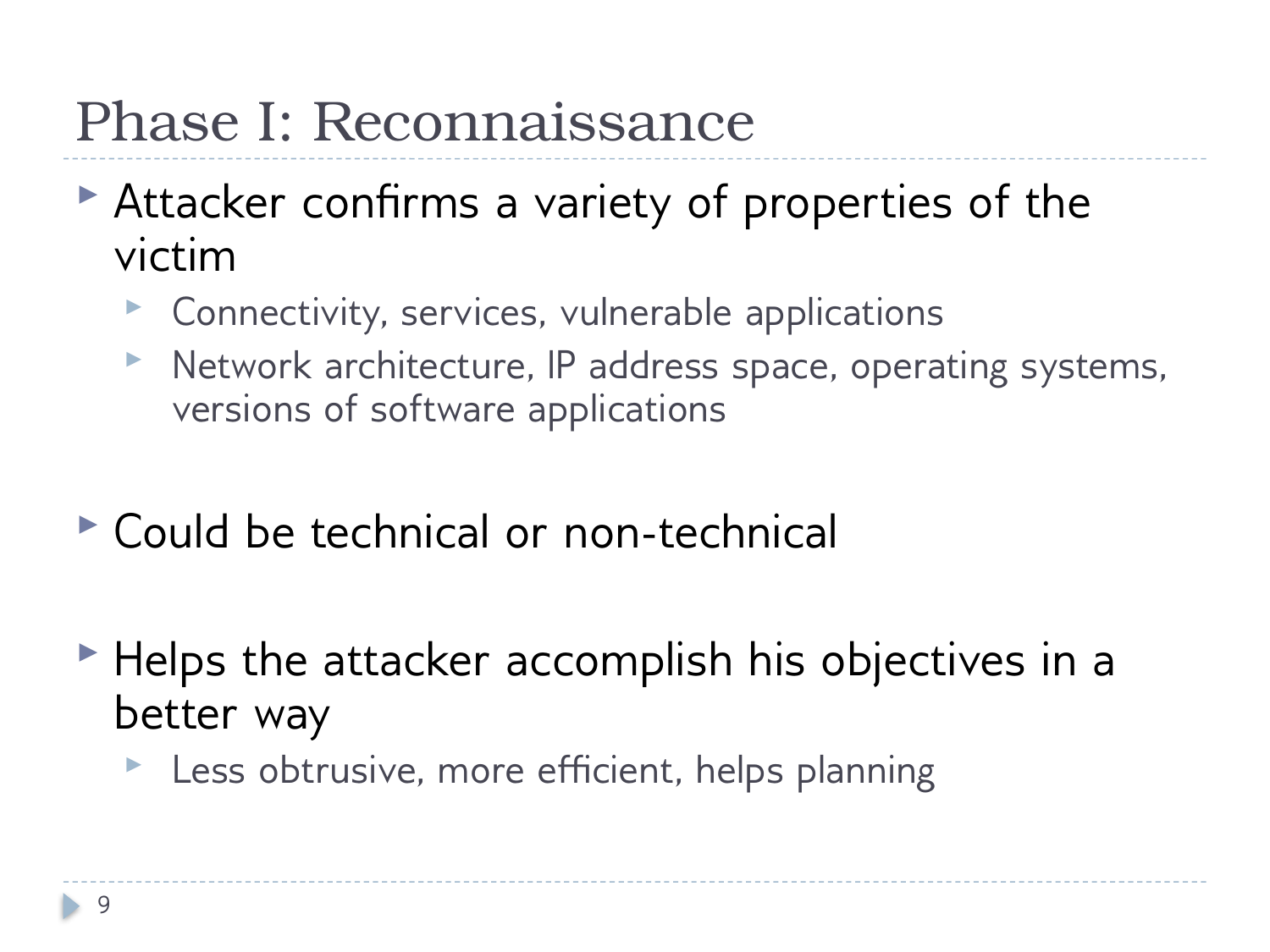

# Phase I: Reconnaissance
Attacker confirms a variety of properties of the victim
Connectivity, services, vulnerable applications
Network architecture, IP address space, operating systems, versions of software applications

Could be technical or non-technical

Helps the attacker accomplish his objectives in a better way
Less obtrusive, more efficient, helps planning

9